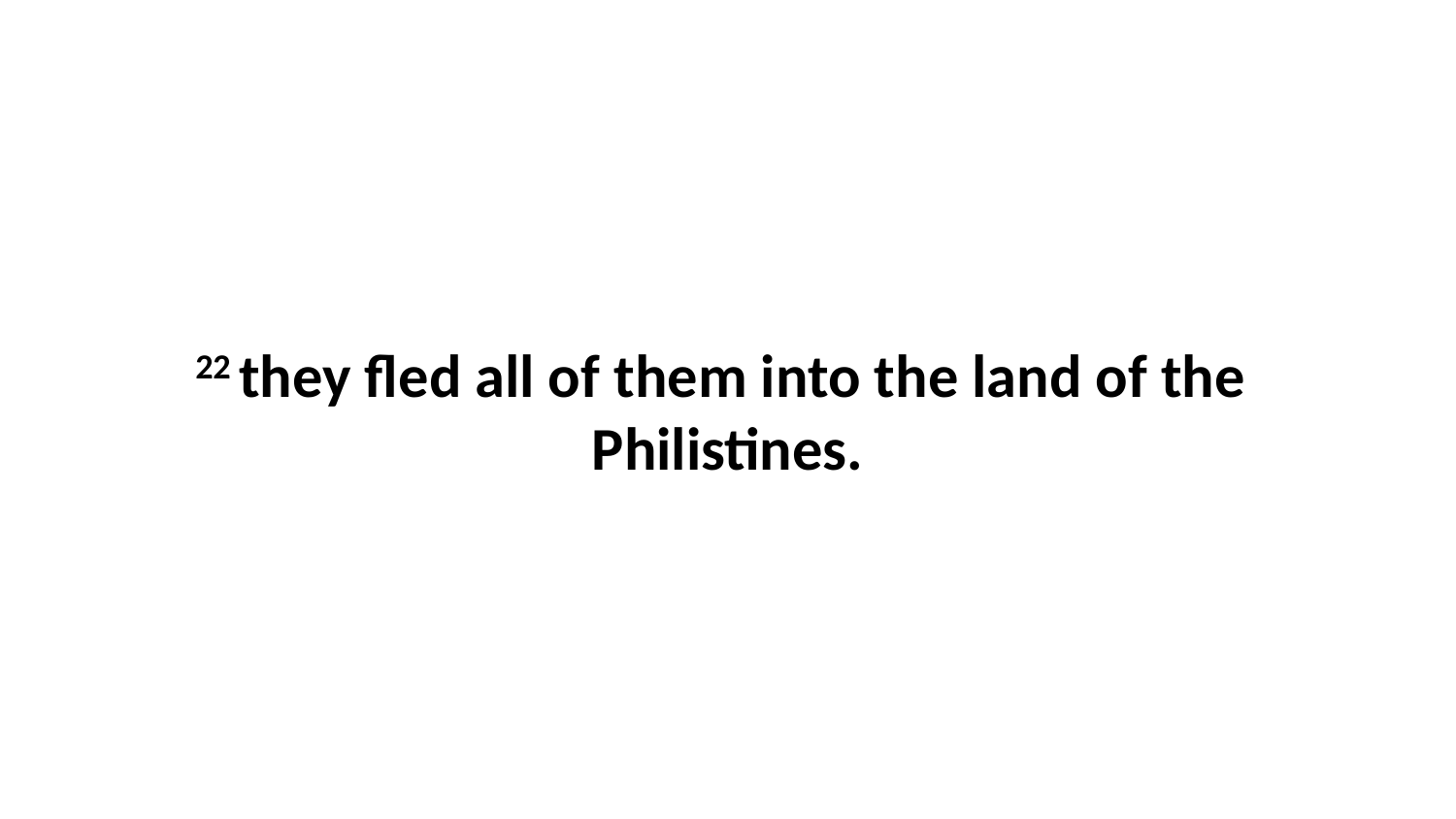

22 they fled all of them into the land of the  Philistines.